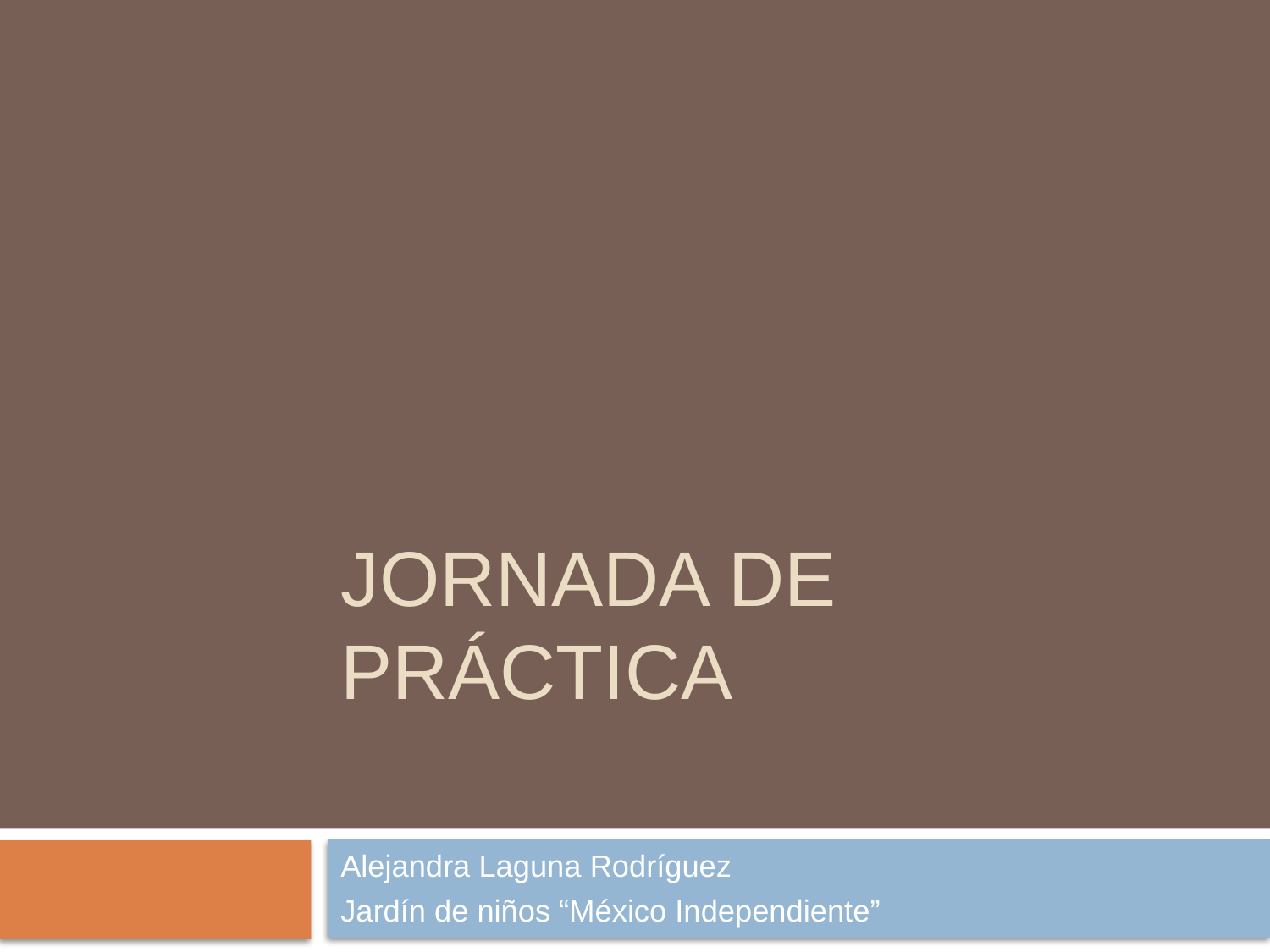

# Jornada de  práctica
Alejandra Laguna Rodríguez
Jardín de niños “México Independiente”